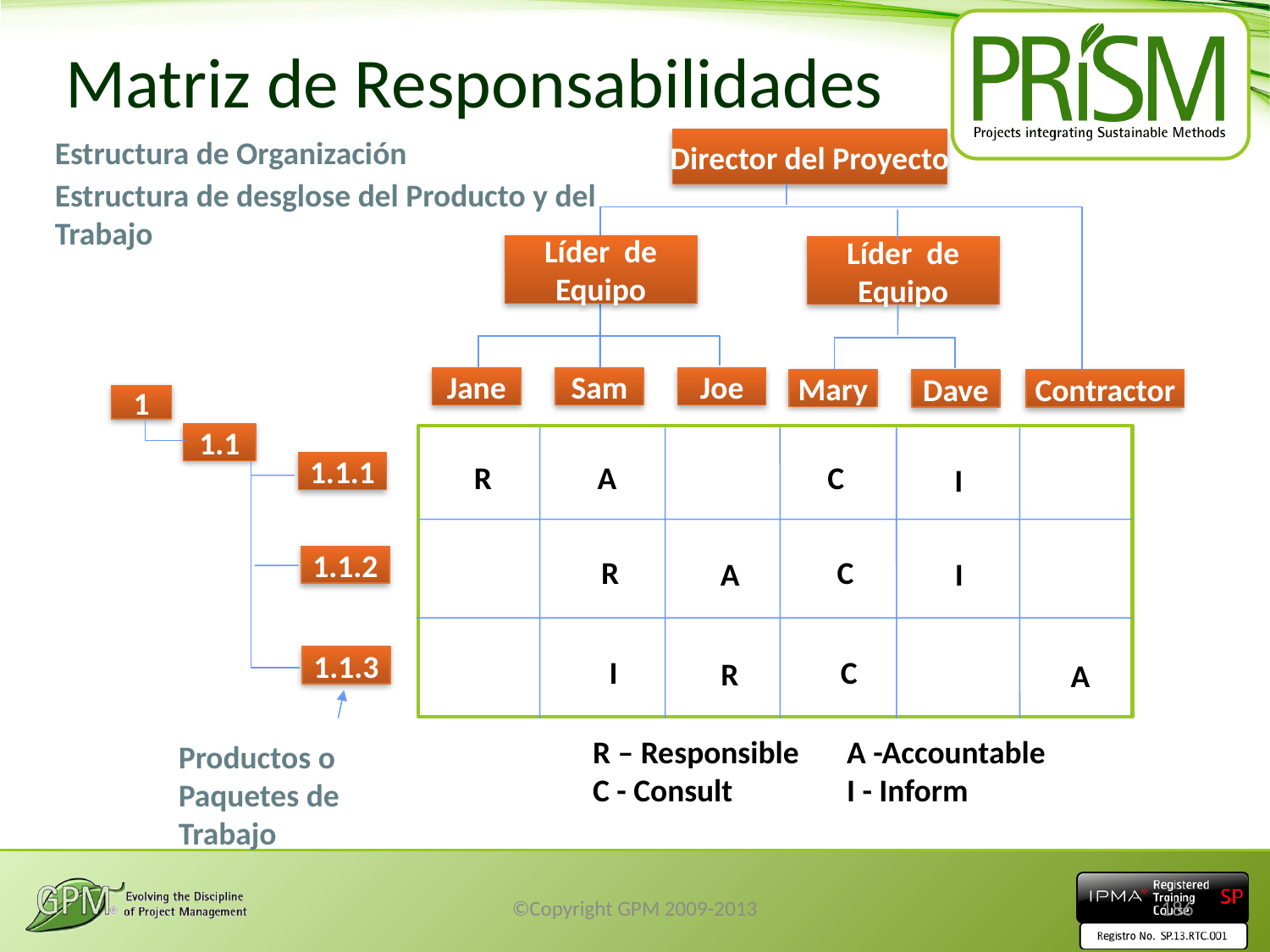

# Matriz de Responsabilidades
Estructura de Organización
Director del Proyecto
Estructura de desglose del Producto y del Trabajo

Líder  de Equipo
Líder  de Equipo

Jane
Sam
Joe
Mary
Dave
Contractor
1

1.1

R
A
C
1.1.1
I

1.1.2

R
I
C
A

C
I
R

A
1.1.3

R – Responsible	A -Accountable
C - Consult 	I - Inform
Productos o Paquetes de Trabajo
©Copyright GPM 2009-2013
186